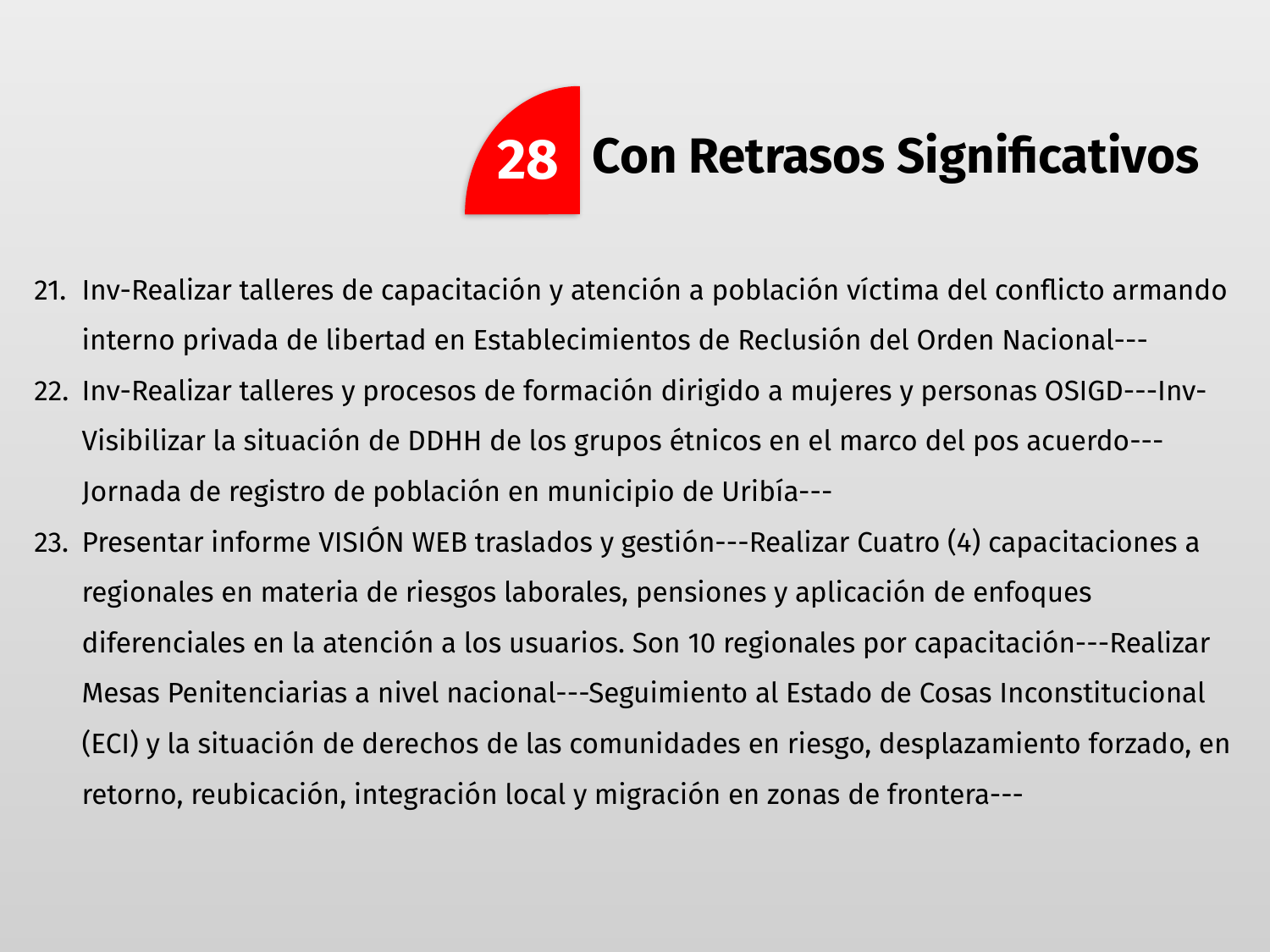

28
Con Retrasos Significativos
| Inv-Realizar talleres de capacitación y atención a población víctima del conflicto armando interno privada de libertad en Establecimientos de Reclusión del Orden Nacional--- Inv-Realizar talleres y procesos de formación dirigido a mujeres y personas OSIGD---Inv-Visibilizar la situación de DDHH de los grupos étnicos en el marco del pos acuerdo---Jornada de registro de población en municipio de Uribía--- Presentar informe VISIÓN WEB traslados y gestión---Realizar Cuatro (4) capacitaciones a regionales en materia de riesgos laborales, pensiones y aplicación de enfoques diferenciales en la atención a los usuarios. Son 10 regionales por capacitación---Realizar Mesas Penitenciarias a nivel nacional---Seguimiento al Estado de Cosas Inconstitucional (ECI) y la situación de derechos de las comunidades en riesgo, desplazamiento forzado, en retorno, reubicación, integración local y migración en zonas de frontera--- |
| --- |